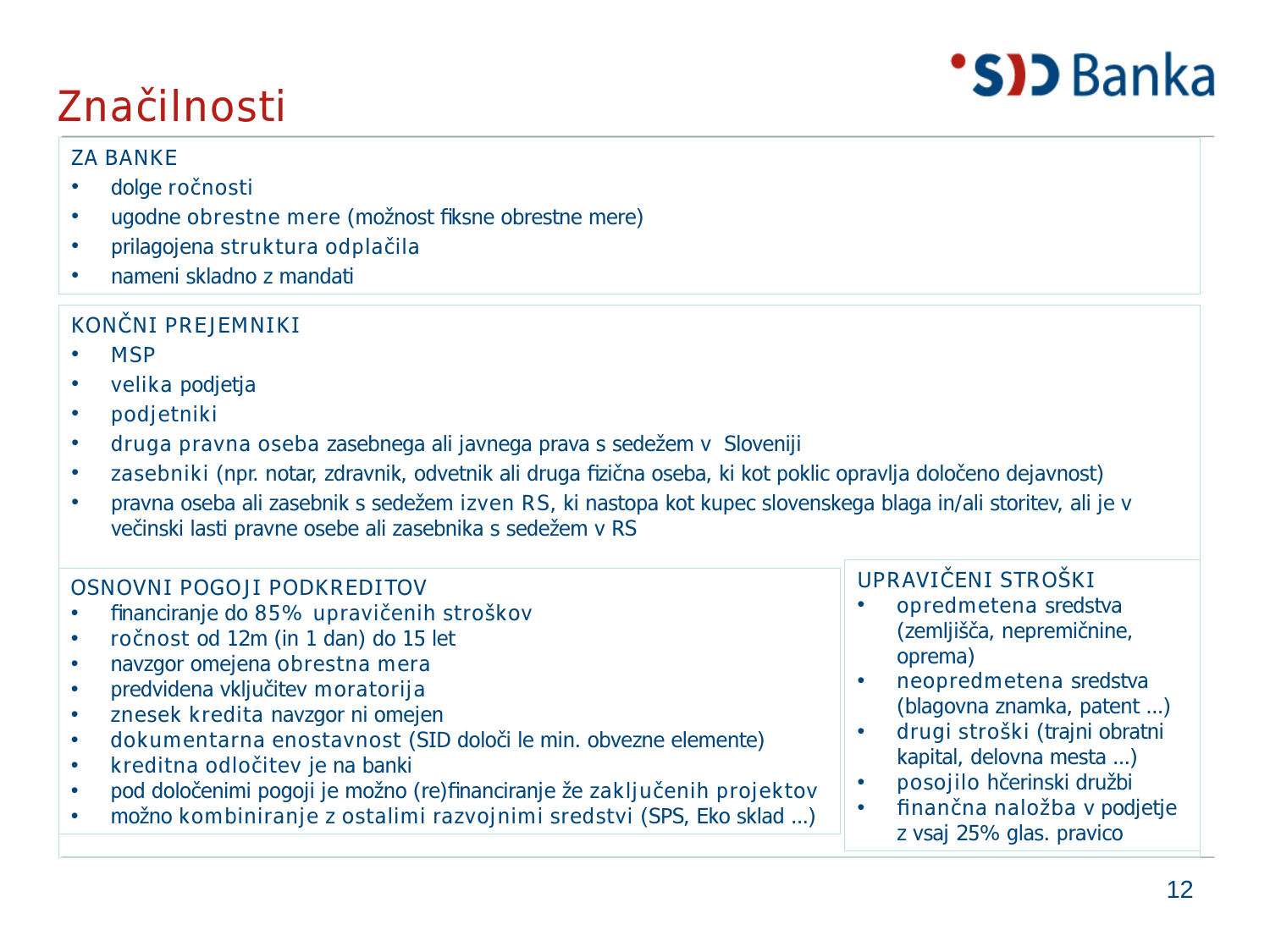

Značilnosti
ZA BANKE
dolge ročnosti
ugodne obrestne mere (možnost fiksne obrestne mere)
prilagojena struktura odplačila
nameni skladno z mandati
KONČNI PREJEMNIKI
MSP
velika podjetja
podjetniki
druga pravna oseba zasebnega ali javnega prava s sedežem v  Sloveniji
zasebniki (npr. notar, zdravnik, odvetnik ali druga fizična oseba, ki kot poklic opravlja določeno dejavnost)
pravna oseba ali zasebnik s sedežem izven RS, ki nastopa kot kupec slovenskega blaga in/ali storitev, ali je v   večinski lasti pravne osebe ali zasebnika s sedežem v RS
UPRAVIČENI STROŠKI
opredmetena sredstva (zemljišča, nepremičnine, oprema)
neopredmetena sredstva (blagovna znamka, patent …)
drugi stroški (trajni obratni kapital, delovna mesta …)
posojilo hčerinski družbi
finančna naložba v podjetje z vsaj 25% glas. pravico
OSNOVNI POGOJI PODKREDITOV
financiranje do 85% upravičenih stroškov
ročnost od 12m (in 1 dan) do 15 let
navzgor omejena obrestna mera
predvidena vključitev moratorija
znesek kredita navzgor ni omejen
dokumentarna enostavnost (SID določi le min. obvezne elemente)
kreditna odločitev je na banki
pod določenimi pogoji je možno (re)financiranje že zaključenih projektov
možno kombiniranje z ostalimi razvojnimi sredstvi (SPS, Eko sklad …)
12